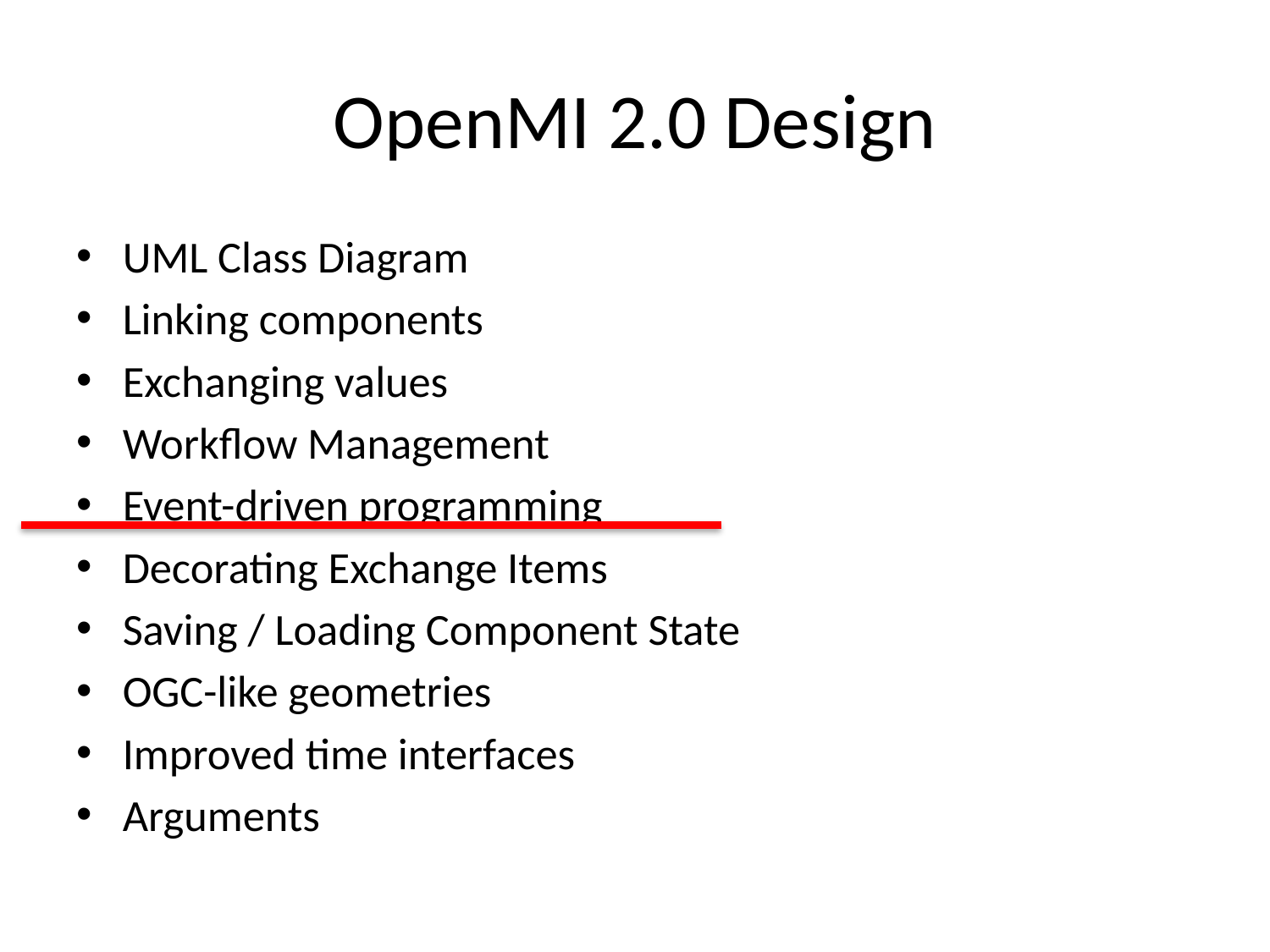

# OpenMI 2.0 Design
UML Class Diagram
Linking components
Exchanging values
Workflow Management
Event-driven programming
Decorating Exchange Items
Saving / Loading Component State
OGC-like geometries
Improved time interfaces
Arguments